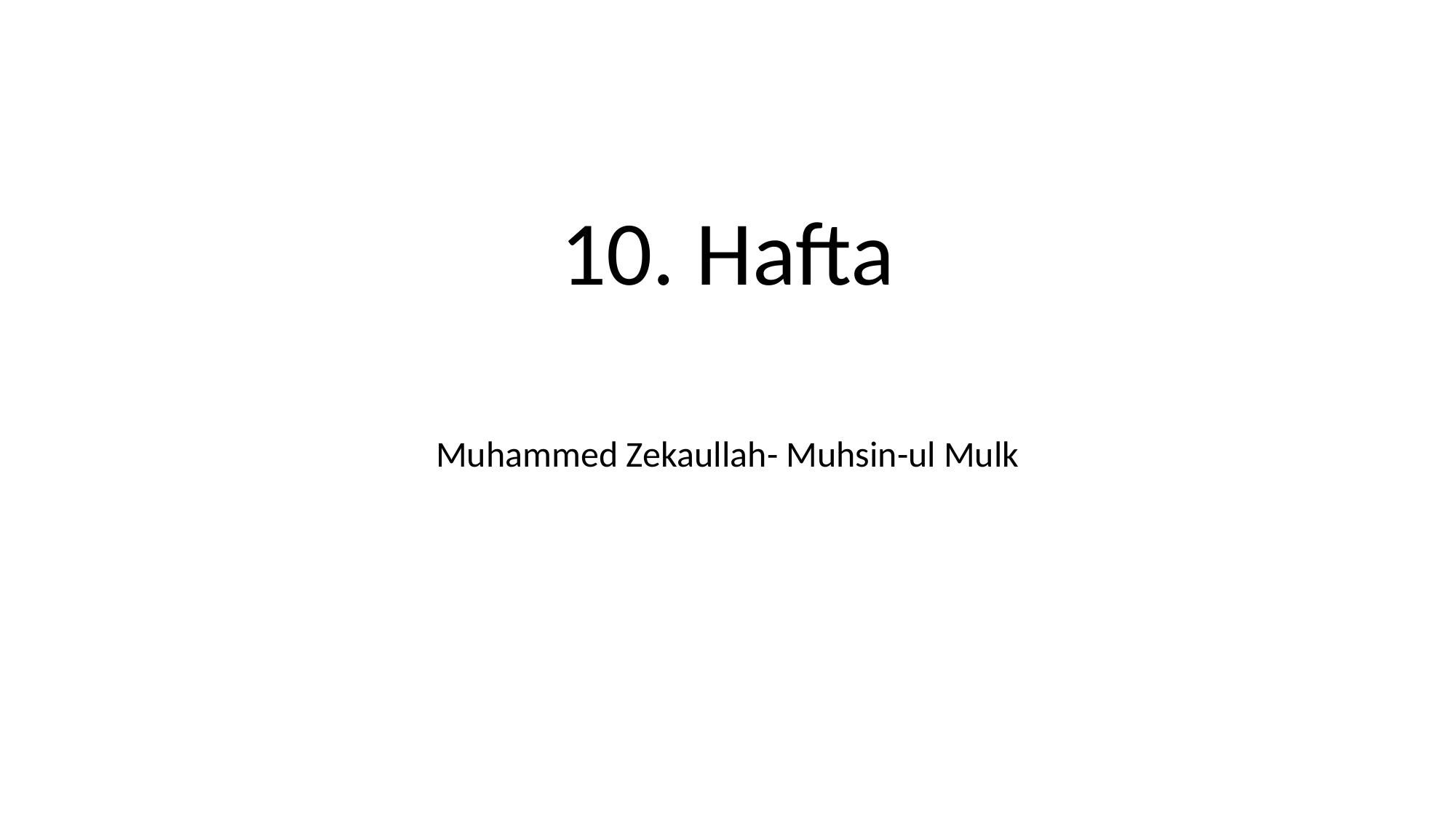

# 10. Hafta
Muhammed Zekaullah- Muhsin-ul Mulk